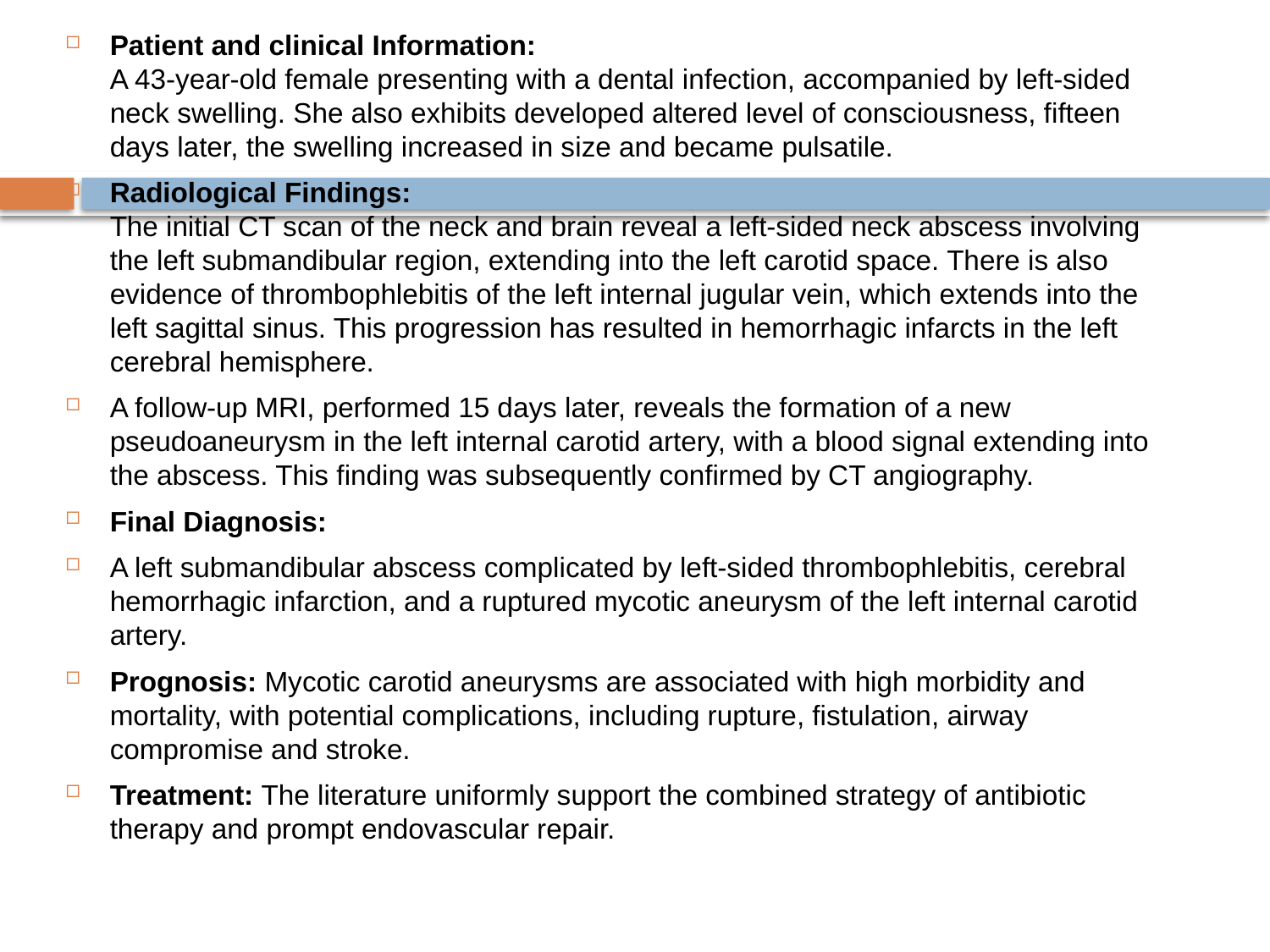

Patient and clinical Information:
A 43-year-old female presenting with a dental infection, accompanied by left-sided neck swelling. She also exhibits developed altered level of consciousness, fifteen days later, the swelling increased in size and became pulsatile.
Radiological Findings:
The initial CT scan of the neck and brain reveal a left-sided neck abscess involving the left submandibular region, extending into the left carotid space. There is also evidence of thrombophlebitis of the left internal jugular vein, which extends into the left sagittal sinus. This progression has resulted in hemorrhagic infarcts in the left cerebral hemisphere.
A follow-up MRI, performed 15 days later, reveals the formation of a new pseudoaneurysm in the left internal carotid artery, with a blood signal extending into the abscess. This finding was subsequently confirmed by CT angiography.
Final Diagnosis:
A left submandibular abscess complicated by left-sided thrombophlebitis, cerebral hemorrhagic infarction, and a ruptured mycotic aneurysm of the left internal carotid artery.
Prognosis: Mycotic carotid aneurysms are associated with high morbidity and mortality, with potential complications, including rupture, fistulation, airway compromise and stroke.
Treatment: The literature uniformly support the combined strategy of antibiotic therapy and prompt endovascular repair.